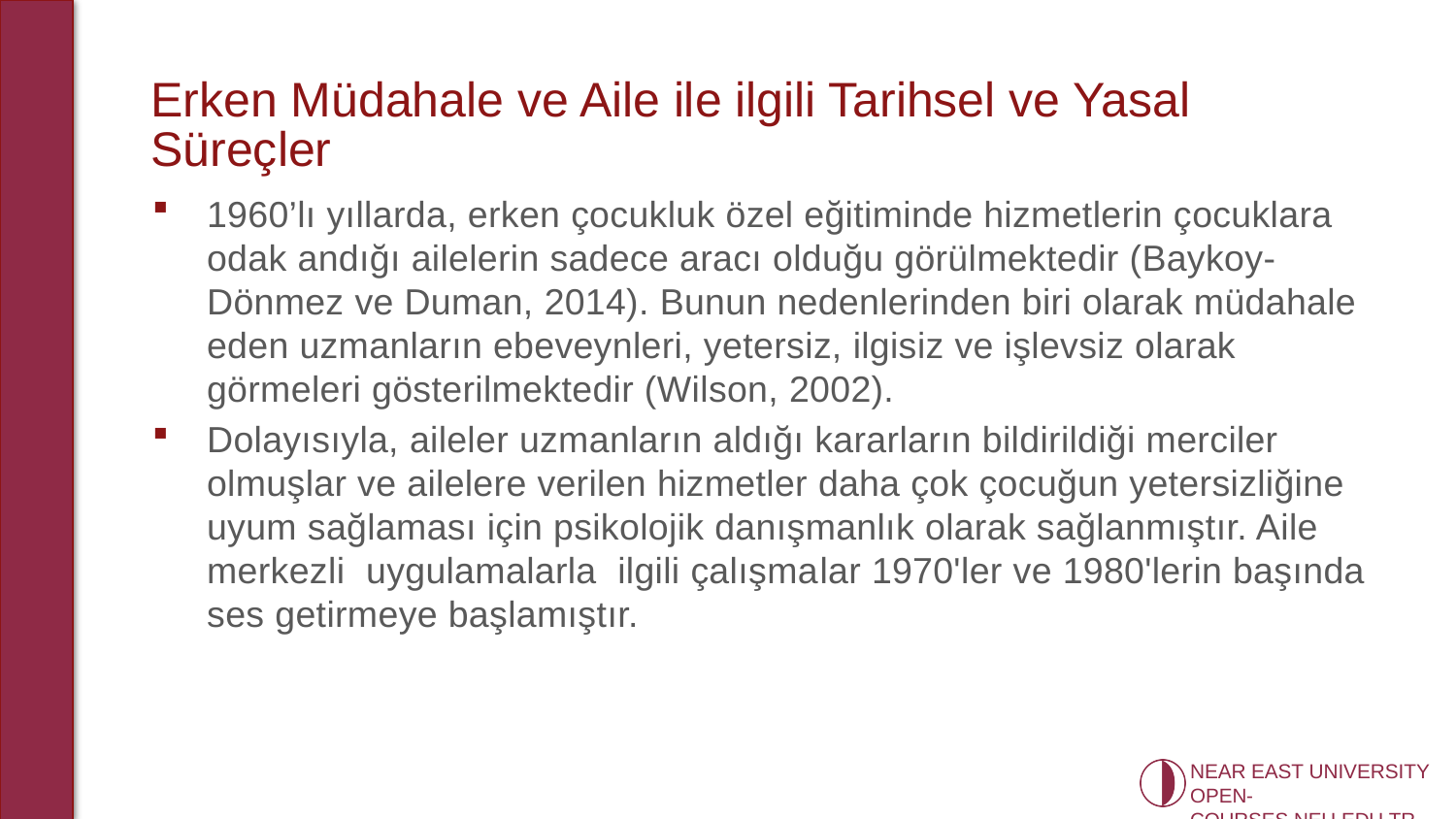

# Erken Müdahale ve Aile ile ilgili Tarihsel ve Yasal Süreçler
1960’lı yıllarda, erken çocukluk özel eğitiminde hizmetlerin çocuklara odak­ andığı ailelerin sadece aracı olduğu görülmektedir (Baykoy-Dönmez ve Duman, 2014). Bunun nedenlerinden biri olarak müdahale eden uzmanların ebeveynleri, yetersiz, ilgisiz ve işlevsiz olarak görmeleri gösterilmektedir (Wilson, 2002).
Do­layısıyla, aileler uzmanların aldığı kararların bildirildiği merciler olmuşlar ve ailelere verilen hizmetler daha çok çocuğun yetersizliğine uyum sağlaması için psikolojik danışmanlık olarak sağlanmıştır. Aile merkezli  uygulamalarla  ilgili çalışma­lar 1970'ler ve 1980'lerin başında ses getirmeye başlamıştır.